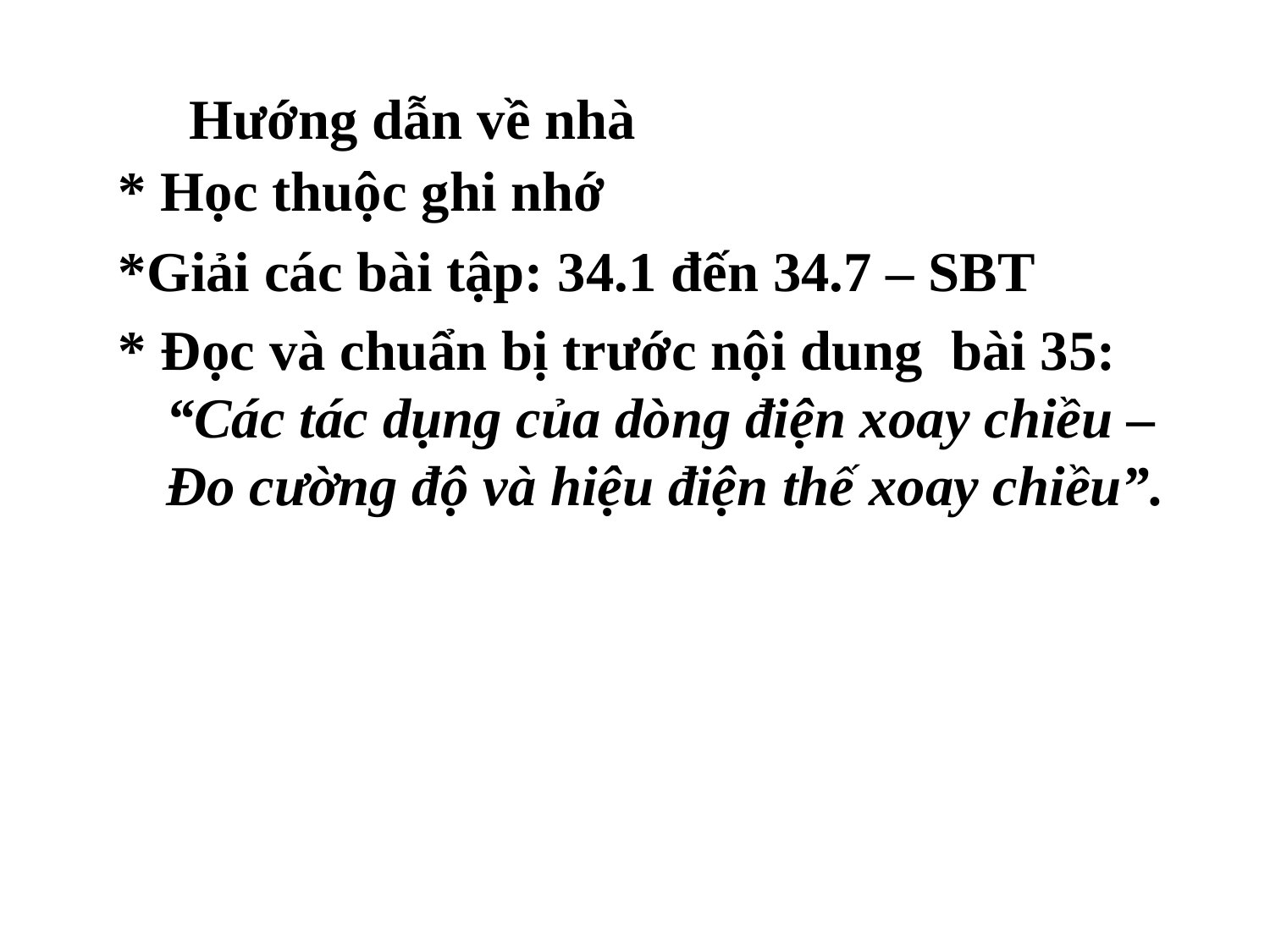

Hướng dẫn về nhà
* Học thuộc ghi nhớ
*Giải các bài tập: 34.1 đến 34.7 – SBT
* Đọc và chuẩn bị trước nội dung  bài 35: “Các tác dụng của dòng điện xoay chiều – Đo cường độ và hiệu điện thế xoay chiều”.